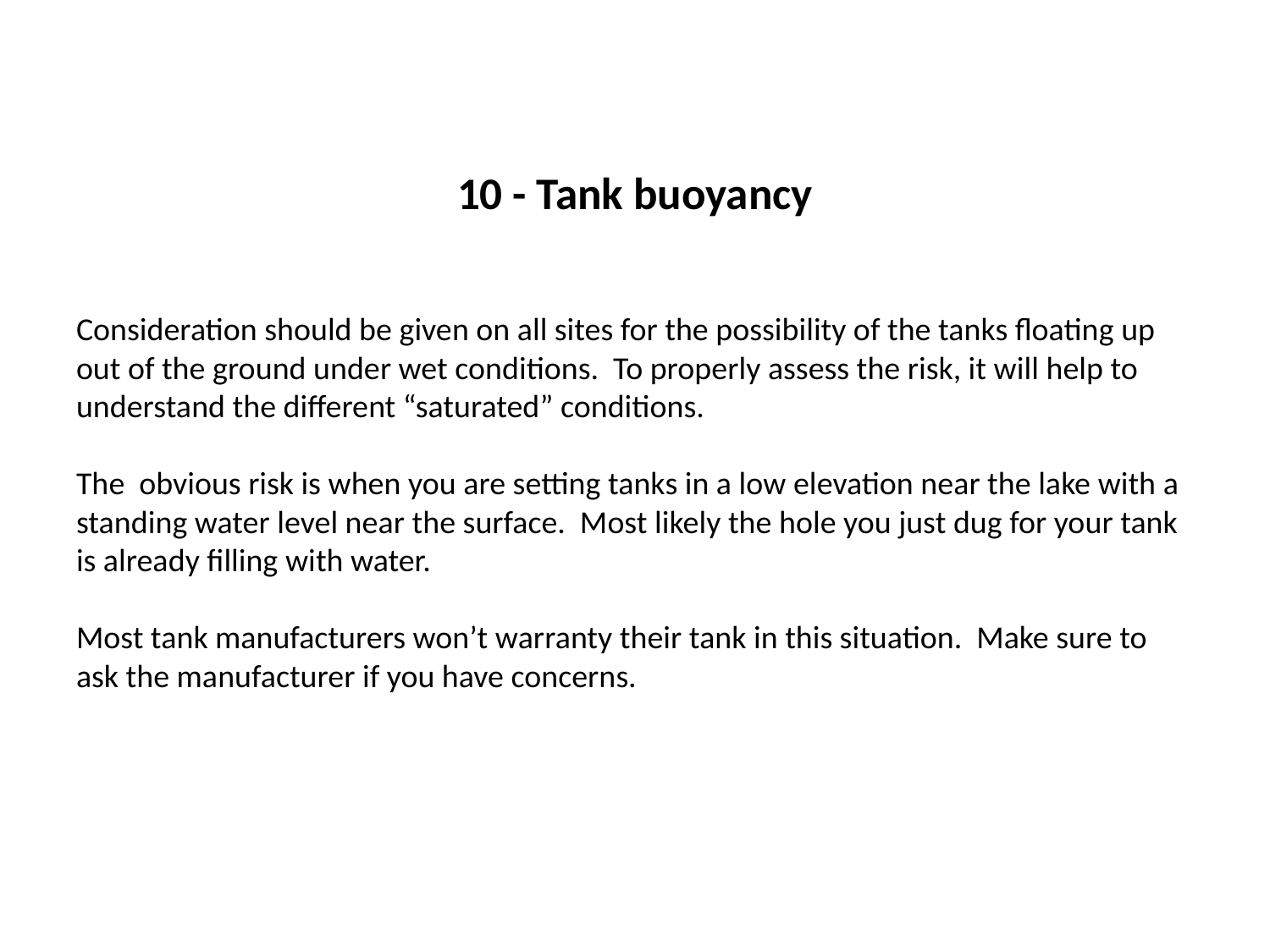

10 - Tank buoyancy

Consideration should be given on all sites for the possibility of the tanks floating up out of the ground under wet conditions.  To properly assess the risk, it will help to understand the different “saturated” conditions.

The  obvious risk is when you are setting tanks in a low elevation near the lake with a standing water level near the surface.  Most likely the hole you just dug for your tank is already filling with water.

Most tank manufacturers won’t warranty their tank in this situation.  Make sure to ask the manufacturer if you have concerns.